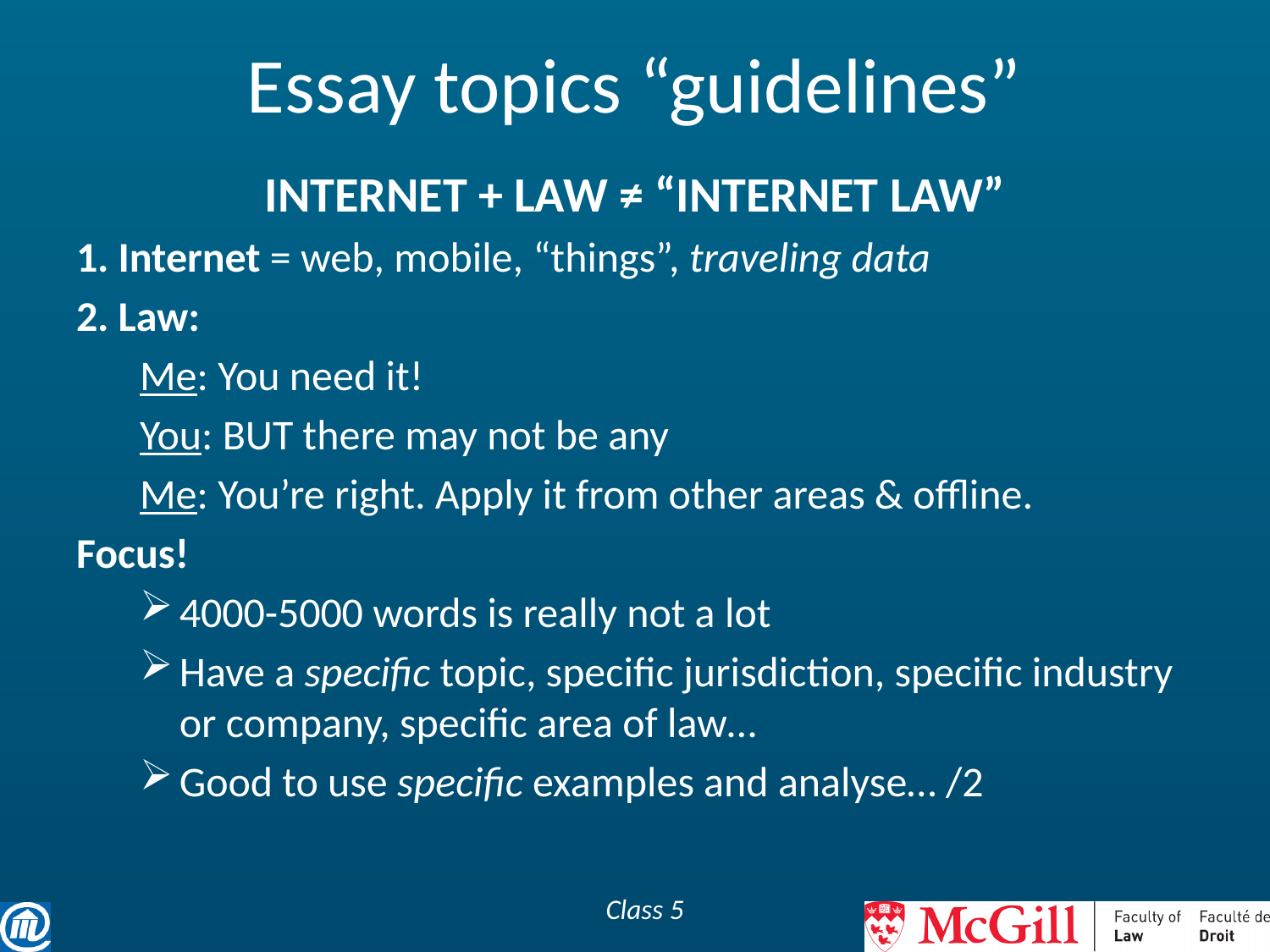

# Essay topics “guidelines”
INTERNET + LAW ≠ “INTERNET LAW”
1. Internet = web, mobile, “things”, traveling data
2. Law:
Me: You need it!
You: BUT there may not be any
Me: You’re right. Apply it from other areas & offline.
Focus!
4000-5000 words is really not a lot
Have a specific topic, specific jurisdiction, specific industry or company, specific area of law…
Good to use specific examples and analyse… /2
Class 5